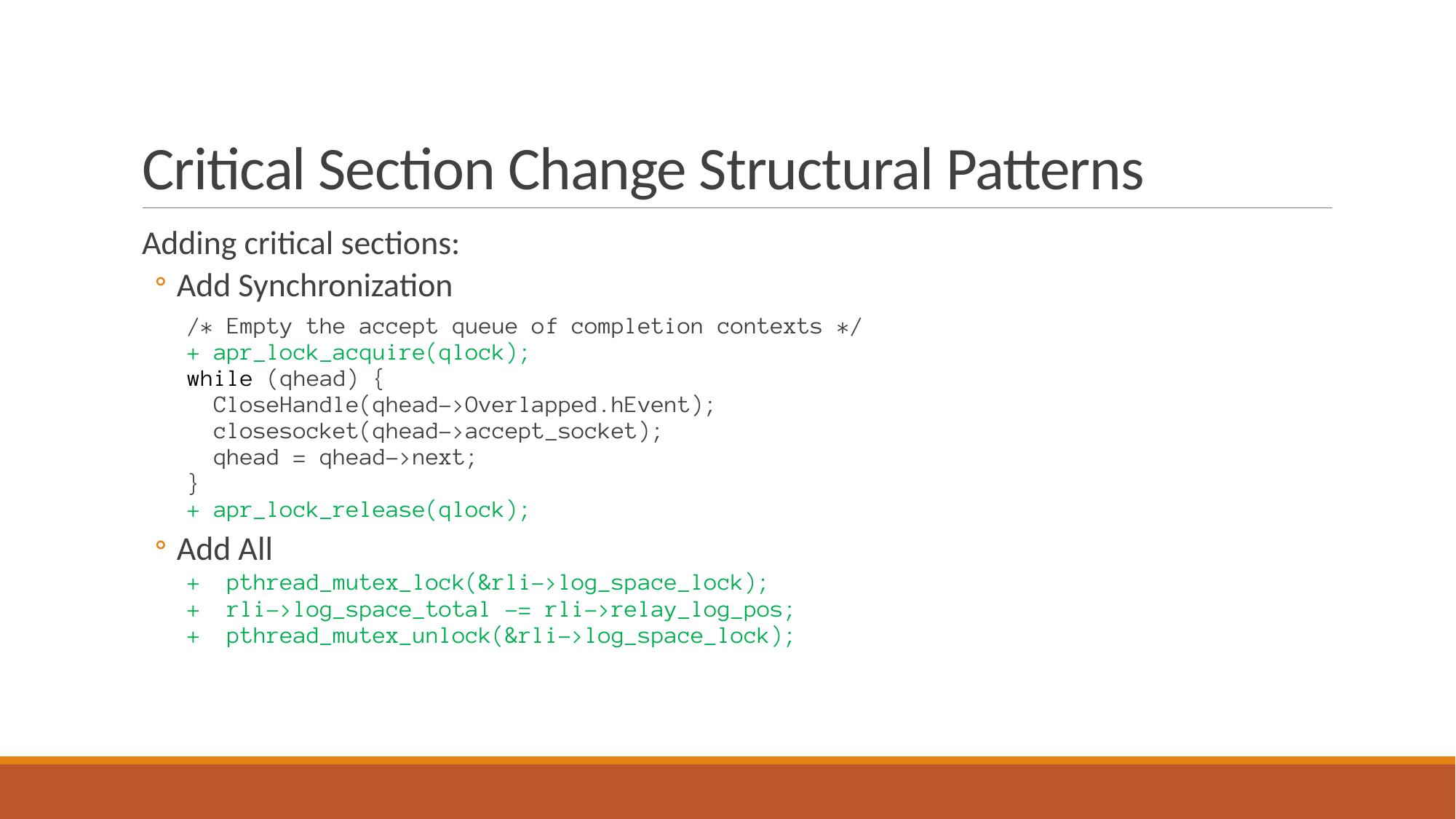

# Critical Section Change Structural Patterns
Adding critical sections:
Add Synchronization
/* Empty the accept queue of completion contexts */
+ apr_lock_acquire(qlock);
while (qhead) {
  CloseHandle(qhead->Overlapped.hEvent);
  closesocket(qhead->accept_socket);
  qhead = qhead->next;
}
+ apr_lock_release(qlock);
Add All
+  pthread_mutex_lock(&rli->log_space_lock);
+  rli->log_space_total -= rli->relay_log_pos;
+  pthread_mutex_unlock(&rli->log_space_lock);